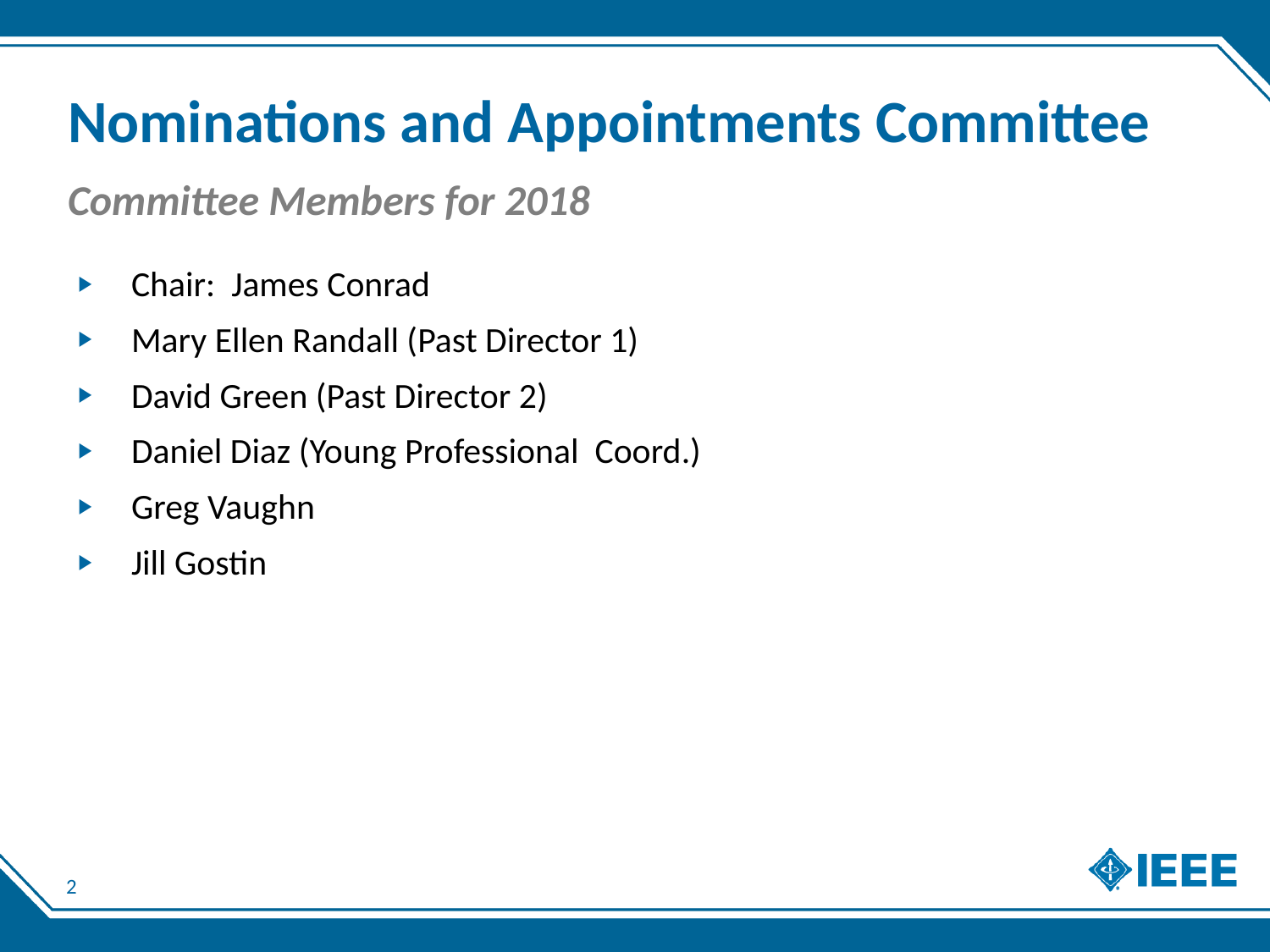

# Nominations and Appointments Committee
Committee Members for 2018
Chair:  James Conrad
Mary Ellen Randall (Past Director 1)
David Green (Past Director 2)
Daniel Diaz (Young Professional  Coord.)
Greg Vaughn
Jill Gostin